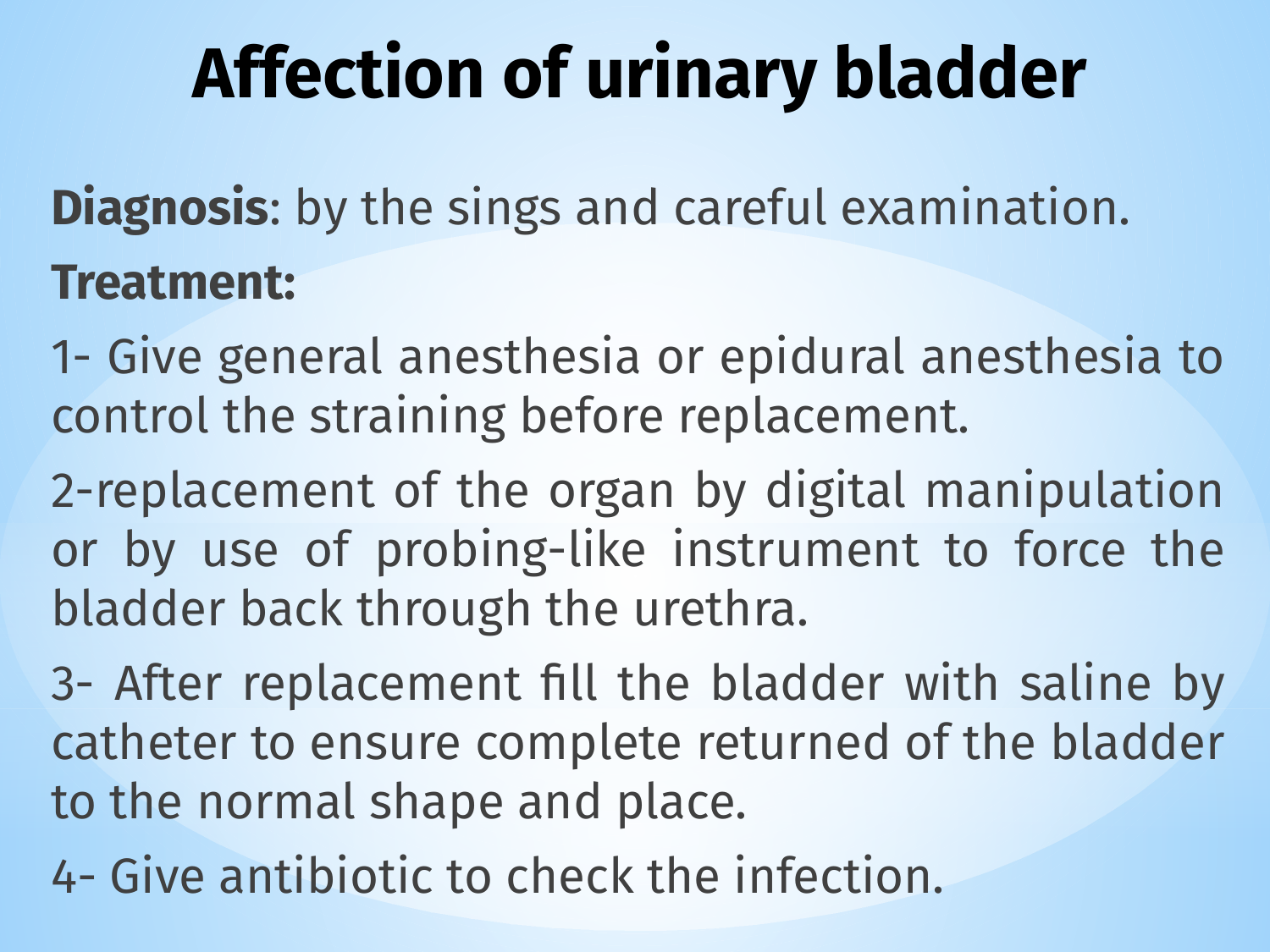

# Affection of urinary bladder
Diagnosis: by the sings and careful examination.
Treatment:
1- Give general anesthesia or epidural anesthesia to control the straining before replacement.
2-replacement of the organ by digital manipulation or by use of probing-like instrument to force the bladder back through the urethra.
3- After replacement fill the bladder with saline by catheter to ensure complete returned of the bladder to the normal shape and place.
4- Give antibiotic to check the infection.